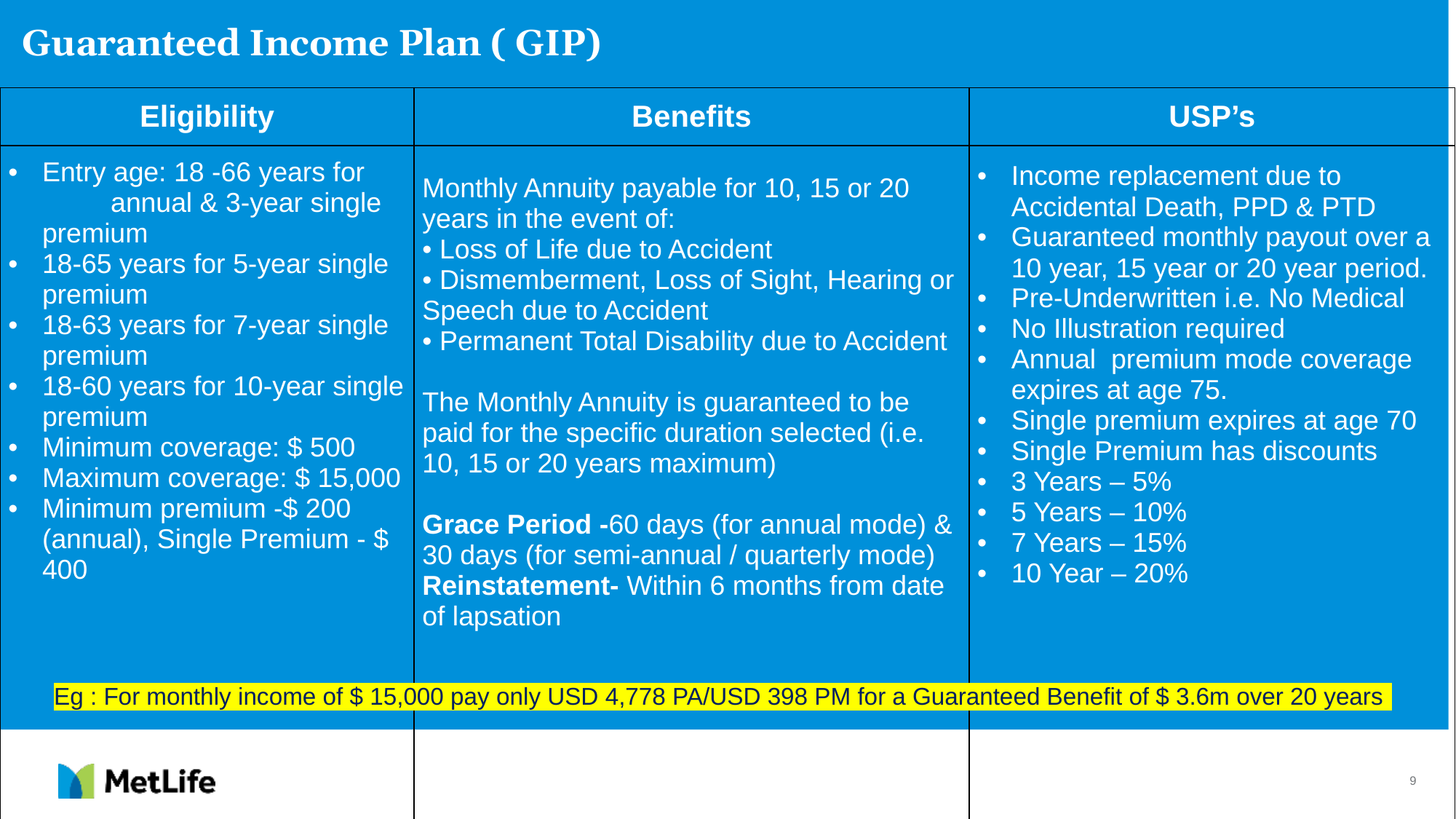

# Guaranteed Income Plan ( GIP)
| Eligibility | Benefits | USP’s |
| --- | --- | --- |
| Entry age: 18 -66 years for annual & 3-year single premium 18-65 years for 5-year single premium 18-63 years for 7-year single premium 18-60 years for 10-year single premium Minimum coverage: $ 500 Maximum coverage: $ 15,000 Minimum premium -$ 200 (annual), Single Premium - $ 400 | Monthly Annuity payable for 10, 15 or 20 years in the event of: • Loss of Life due to Accident • Dismemberment, Loss of Sight, Hearing or Speech due to Accident • Permanent Total Disability due to Accident   The Monthly Annuity is guaranteed to be paid for the specific duration selected (i.e. 10, 15 or 20 years maximum) Grace Period -60 days (for annual mode) & 30 days (for semi-annual / quarterly mode) Reinstatement- Within 6 months from date of lapsation | Income replacement due to Accidental Death, PPD & PTD Guaranteed monthly payout over a 10 year, 15 year or 20 year period. Pre-Underwritten i.e. No Medical No Illustration required Annual premium mode coverage expires at age 75. Single premium expires at age 70 Single Premium has discounts 3 Years – 5% 5 Years – 10% 7 Years – 15% 10 Year – 20% |
Eg : For monthly income of $ 15,000 pay only USD 4,778 PA/USD 398 PM for a Guaranteed Benefit of $ 3.6m over 20 years